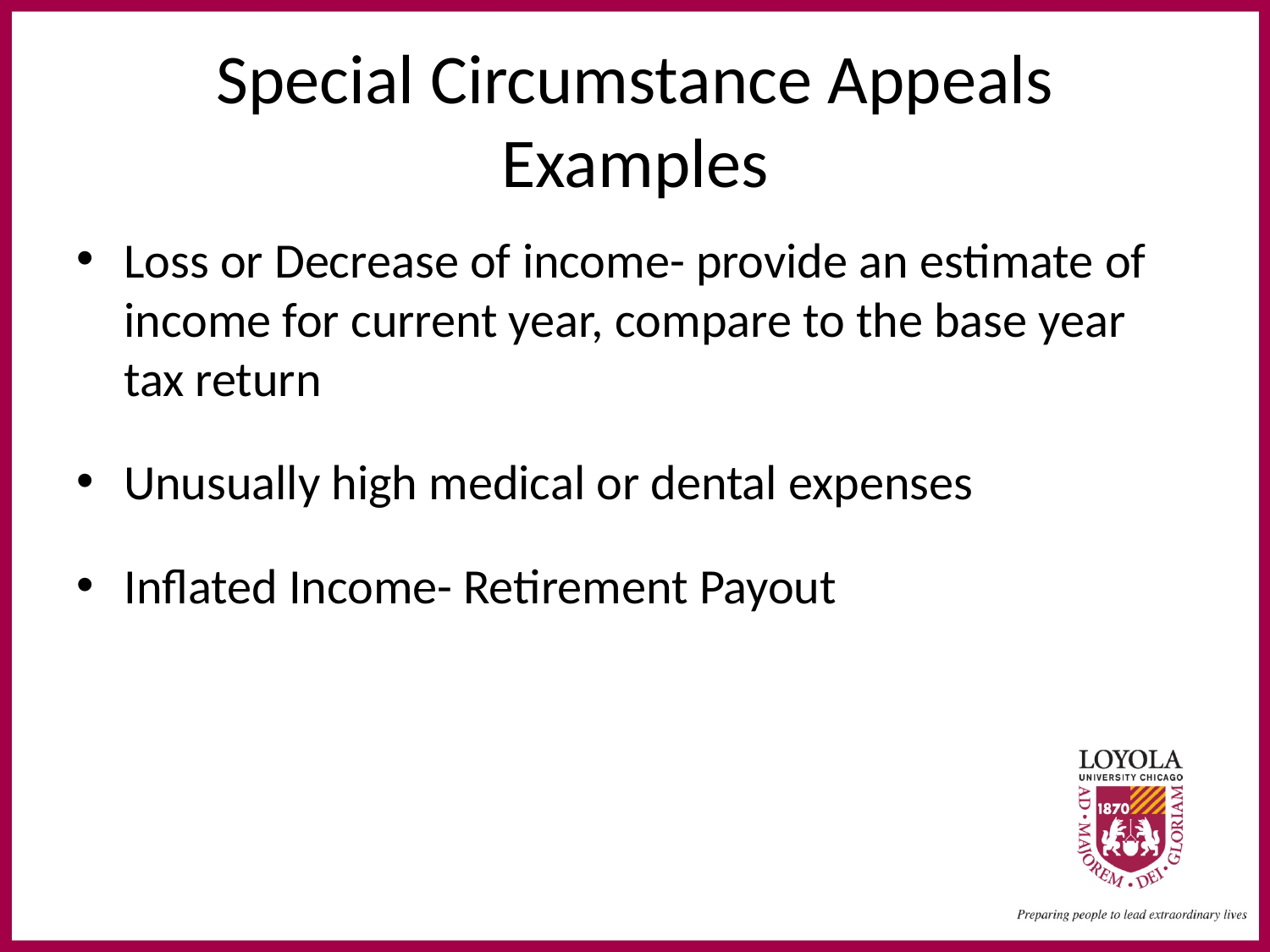

# Special Circumstance Appeals Examples
Loss or Decrease of income- provide an estimate of income for current year, compare to the base year tax return

Unusually high medical or dental expenses

Inflated Income- Retirement Payout